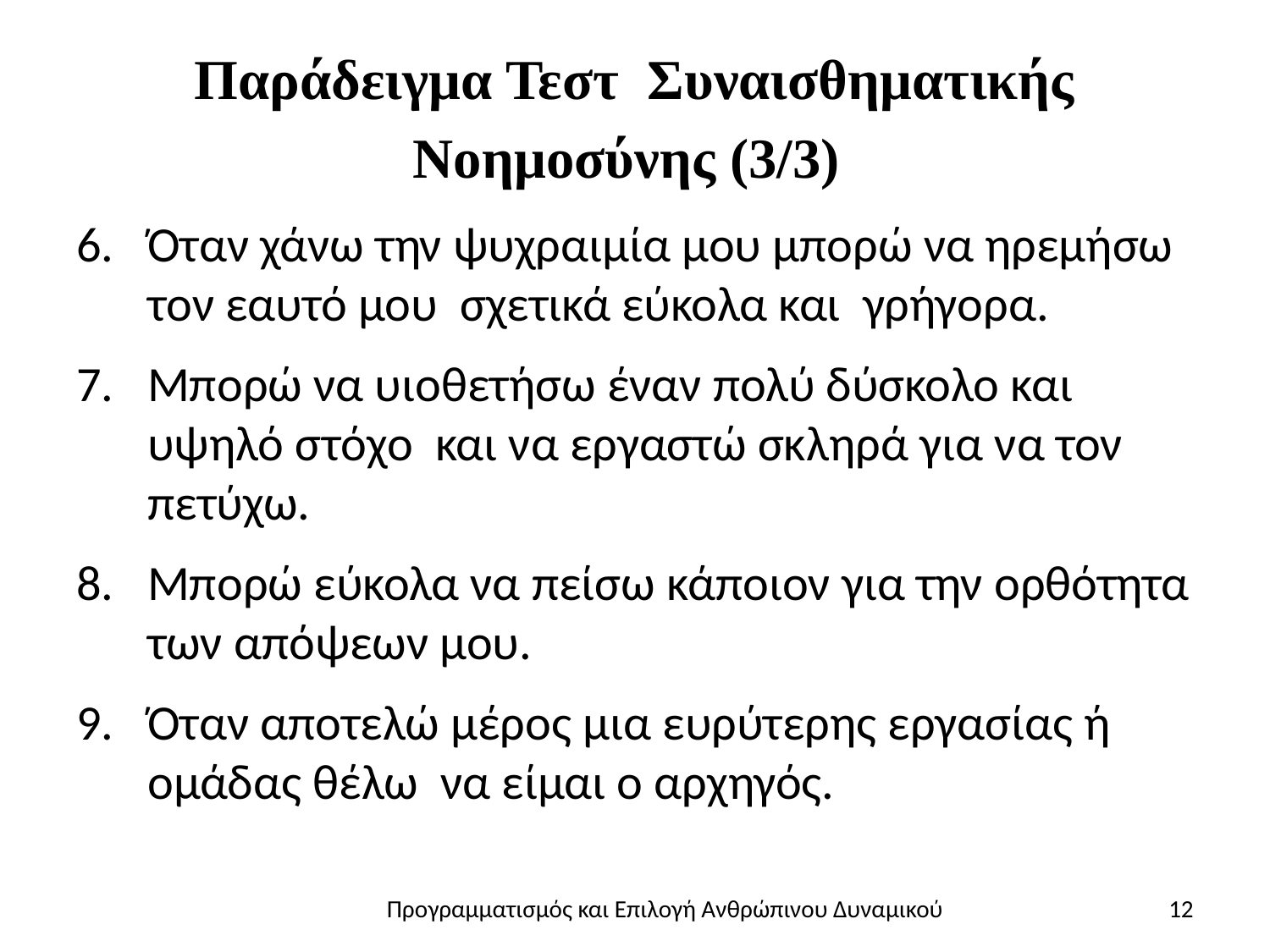

# Παράδειγμα Τεστ  Συναισθηματικής Νοημοσύνης (3/3)
Όταν χάνω την ψυχραιμία μου μπορώ να ηρεμήσω τον εαυτό μου  σχετικά εύκολα και  γρήγορα.
Μπορώ να υιοθετήσω έναν πολύ δύσκολο και υψηλό στόχο  και να εργαστώ σκληρά για να τον πετύχω.
Μπορώ εύκολα να πείσω κάποιον για την ορθότητα των απόψεων μου.
Όταν αποτελώ μέρος μια ευρύτερης εργασίας ή ομάδας θέλω  να είμαι ο αρχηγός.

Προγραμματισμός και Επιλογή Ανθρώπινου Δυναμικού
12